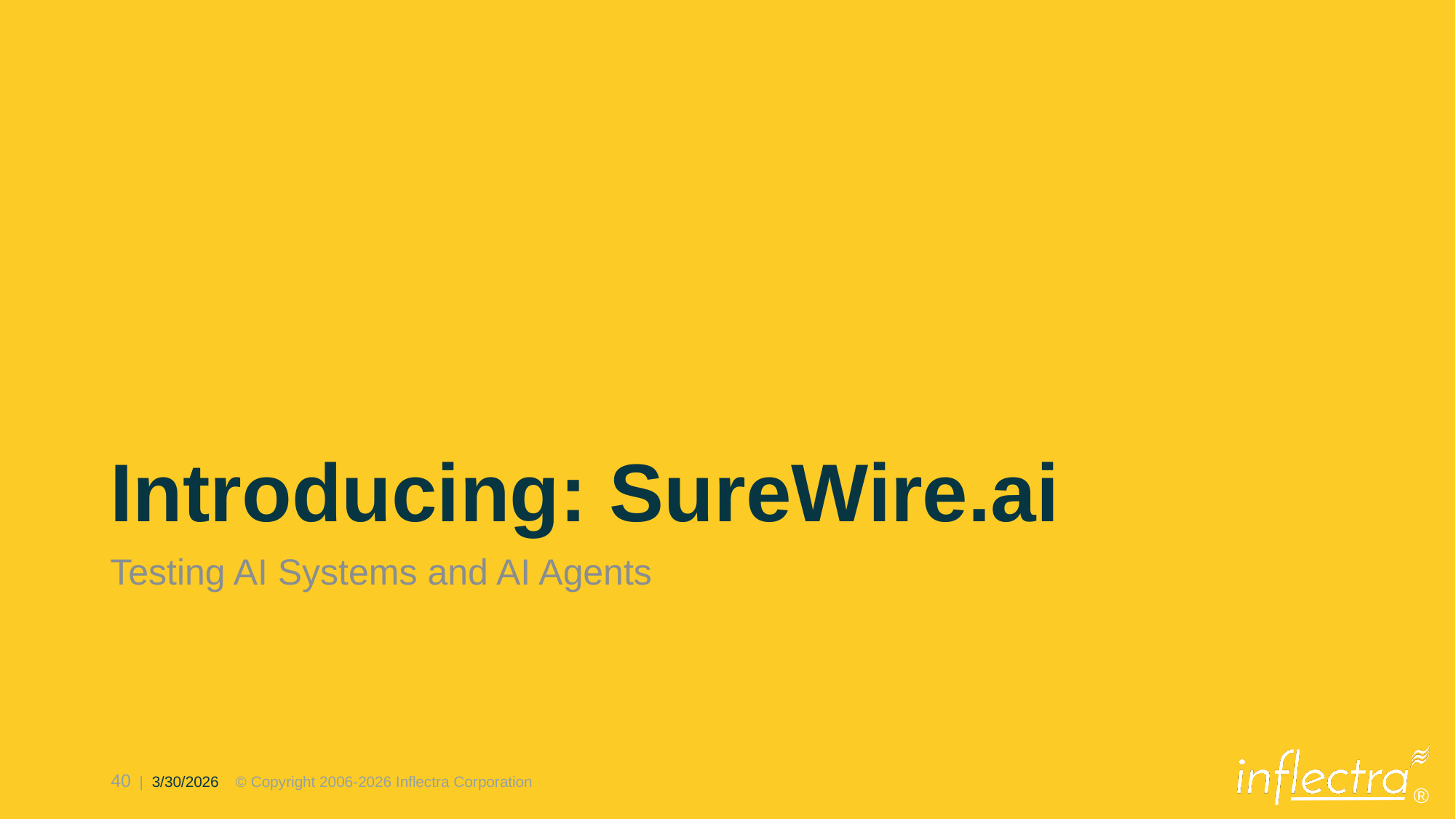

# Introducing: SureWire.ai
Testing AI Systems and AI Agents